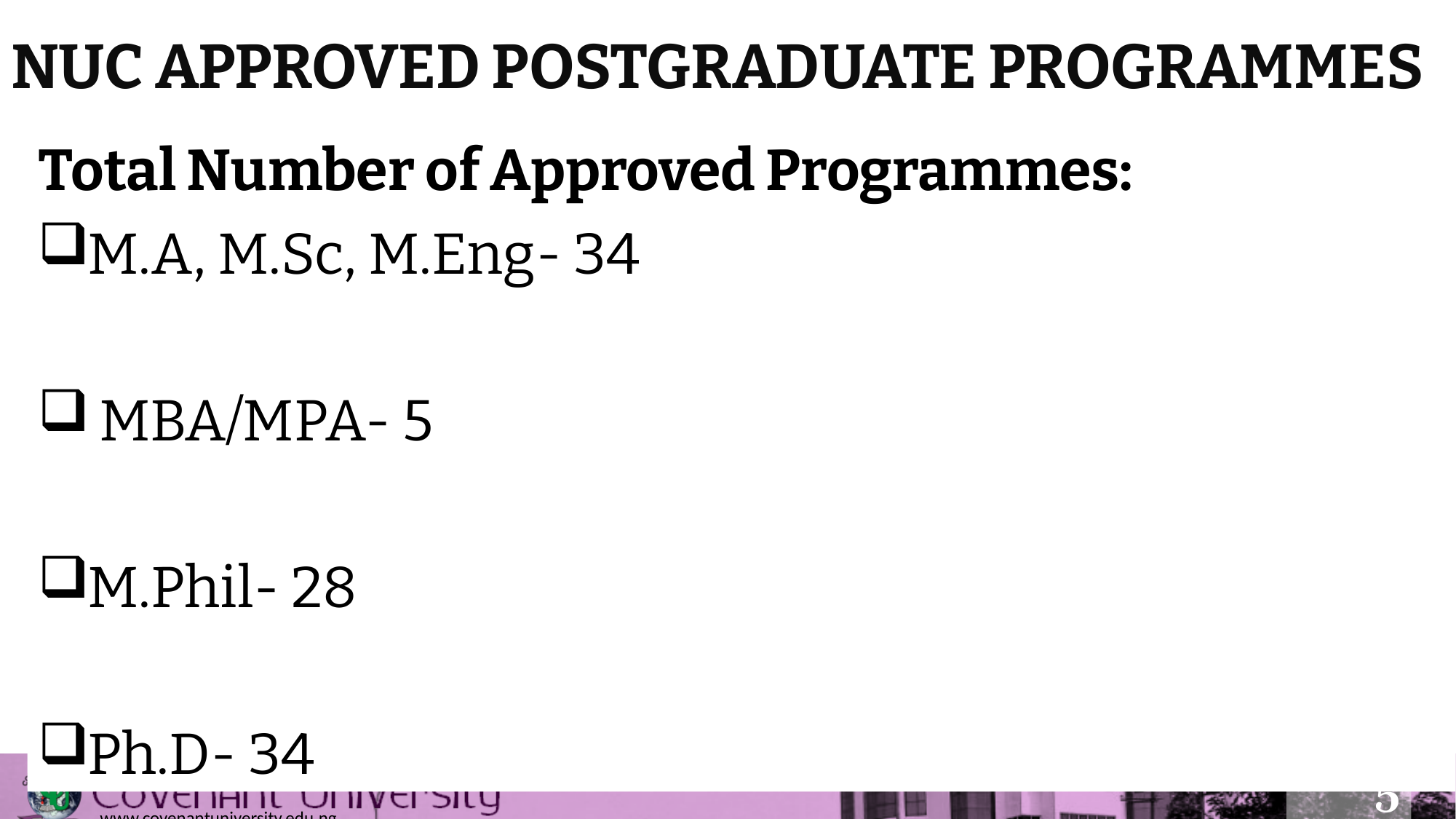

# NUC APPROVED POSTGRADUATE PROGRAMMES
Total Number of Approved Programmes:
M.A, M.Sc, M.Eng- 34

 MBA/MPA- 5

M.Phil- 28

Ph.D- 34